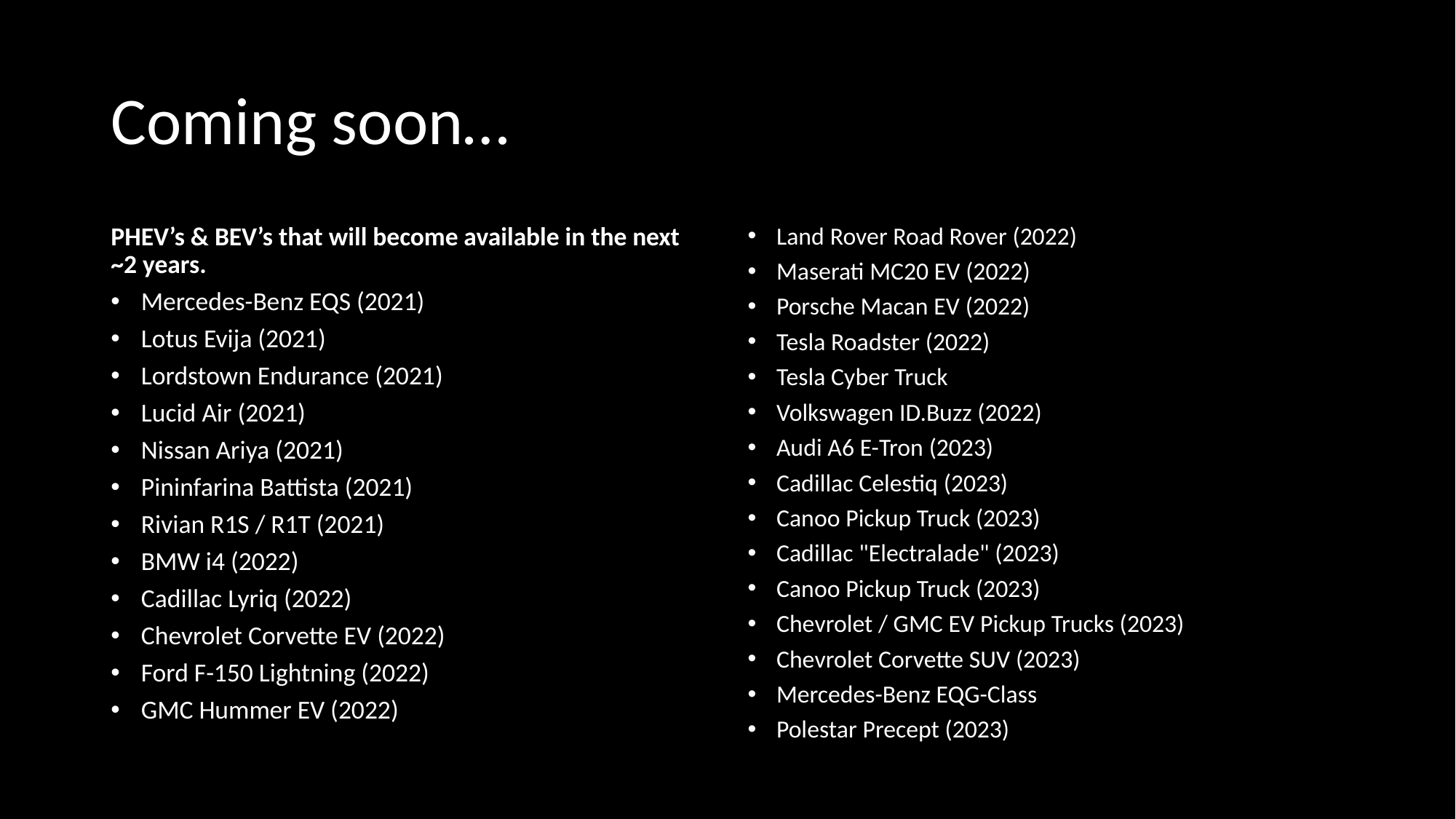

# Coming soon…
Land Rover Road Rover (2022)
Maserati MC20 EV (2022)
Porsche Macan EV (2022)
Tesla Roadster (2022)
Tesla Cyber Truck
Volkswagen ID.Buzz (2022)
Audi A6 E-Tron (2023)
Cadillac Celestiq (2023)
Canoo Pickup Truck (2023)
Cadillac "Electralade" (2023)
Canoo Pickup Truck (2023)
Chevrolet / GMC EV Pickup Trucks (2023)
Chevrolet Corvette SUV (2023)
Mercedes-Benz EQG-Class
Polestar Precept (2023)

PHEV’s & BEV’s that will become available in the next ~2 years.
Mercedes-Benz EQS (2021)
Lotus Evija (2021)
Lordstown Endurance (2021)
Lucid Air (2021)
Nissan Ariya (2021)
Pininfarina Battista (2021)
Rivian R1S / R1T (2021)
BMW i4 (2022)
Cadillac Lyriq (2022)
Chevrolet Corvette EV (2022)
Ford F-150 Lightning (2022)
GMC Hummer EV (2022)